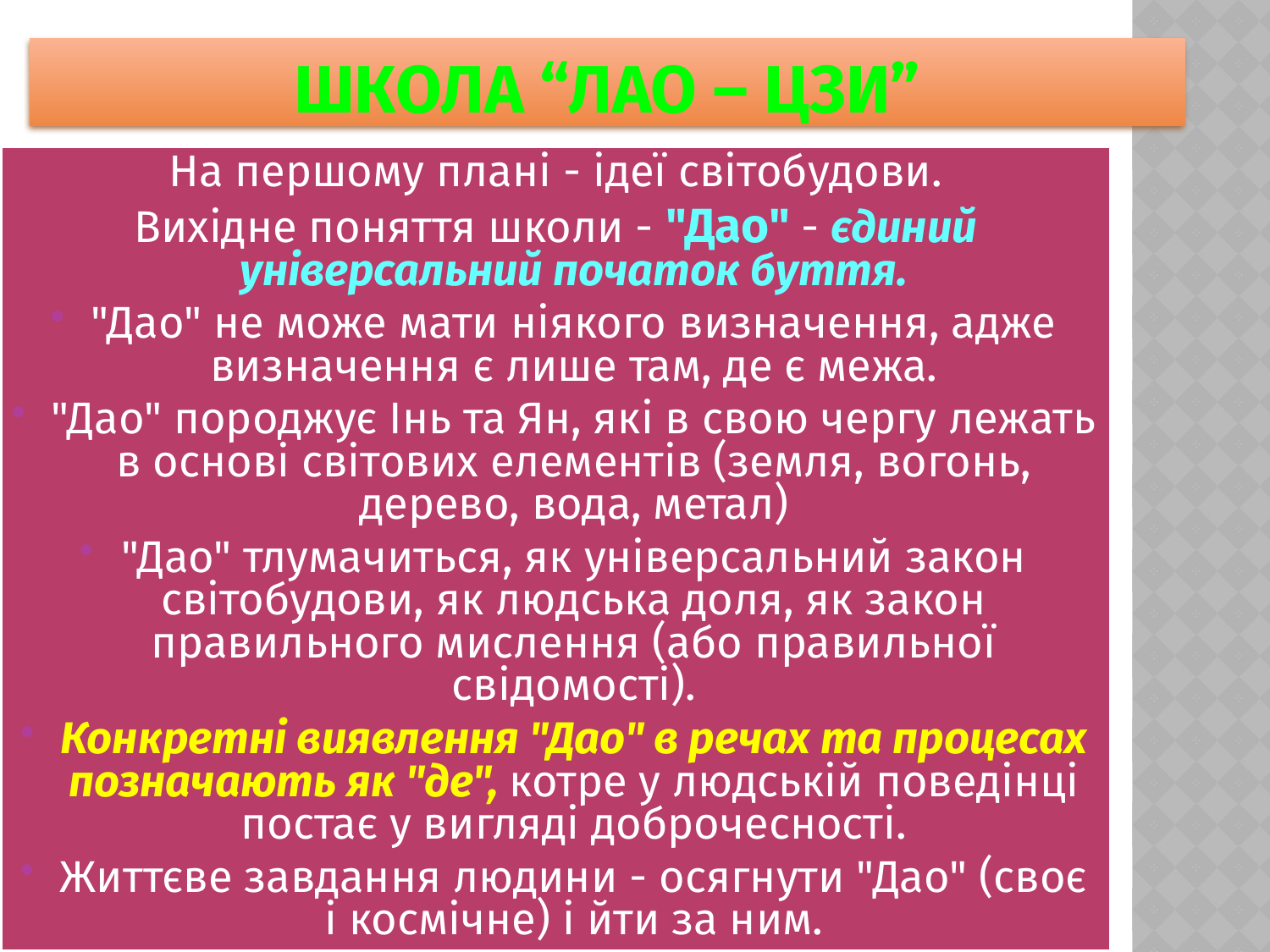

# Школа “Лао – Цзи”
На першому плані - ідеї світобудови.
Вихідне поняття школи - "Дао" - єдиний універсальний початок буття.
"Дао" не може мати ніякого визначення, адже визначення є лише там, де є межа.
"Дао" породжує Інь та Ян, які в свою чергу лежать в основі світових елементів (земля, вогонь, дерево, вода, метал)
"Дао" тлумачиться, як універсальний закон світобудови, як людська доля, як закон правильного мислення (або правильної свідомості).
Конкретні виявлення "Дао" в речах та процесах позначають як "де", котре у людській поведінці постає у вигляді доброчесності.
Життєве завдання людини - осягнути "Дао" (своє і космічне) і йти за ним.